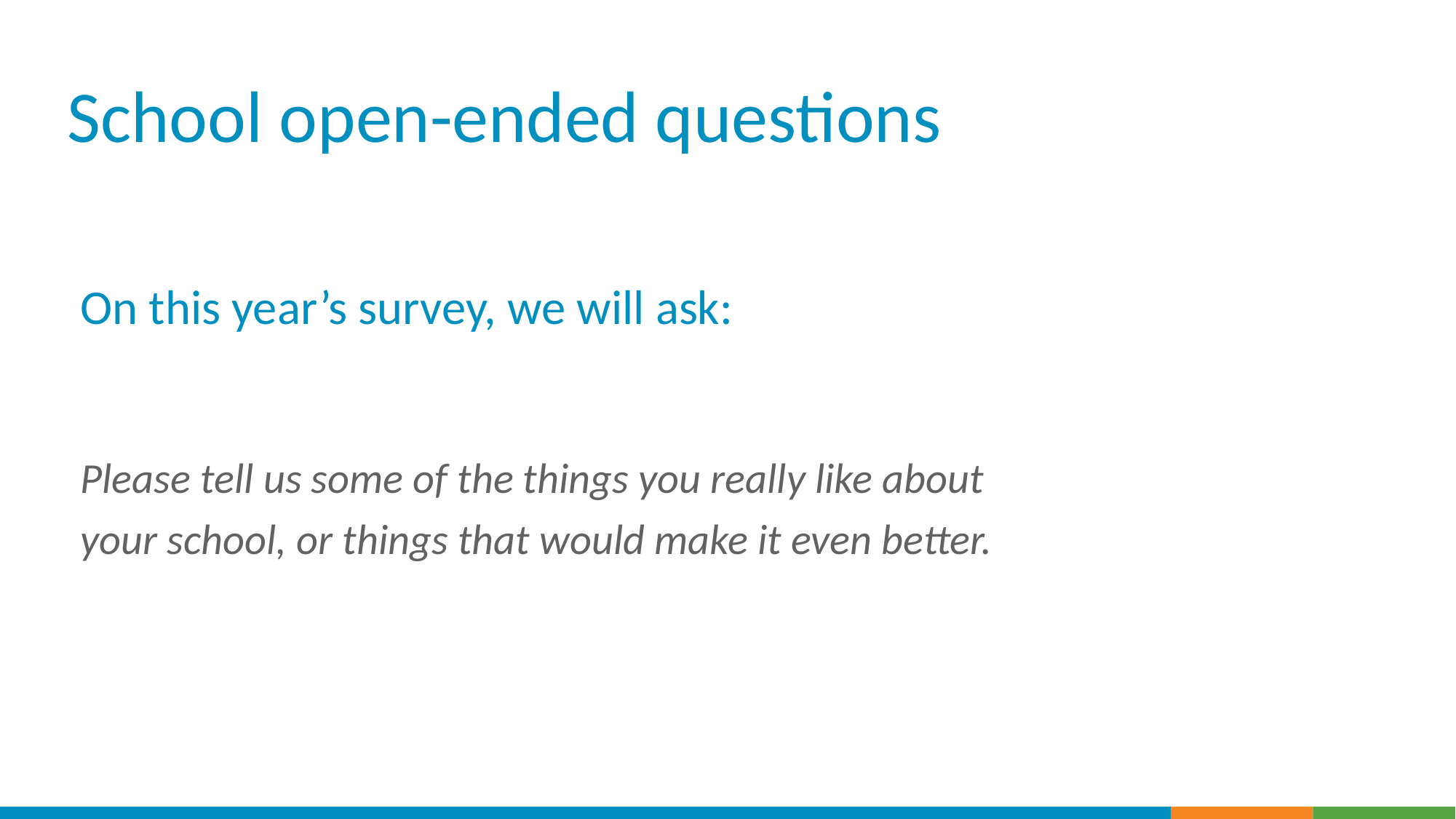

# School open-ended questions
On this year’s survey, we will ask:

Please tell us some of the things you really like about your school, or things that would make it even better.